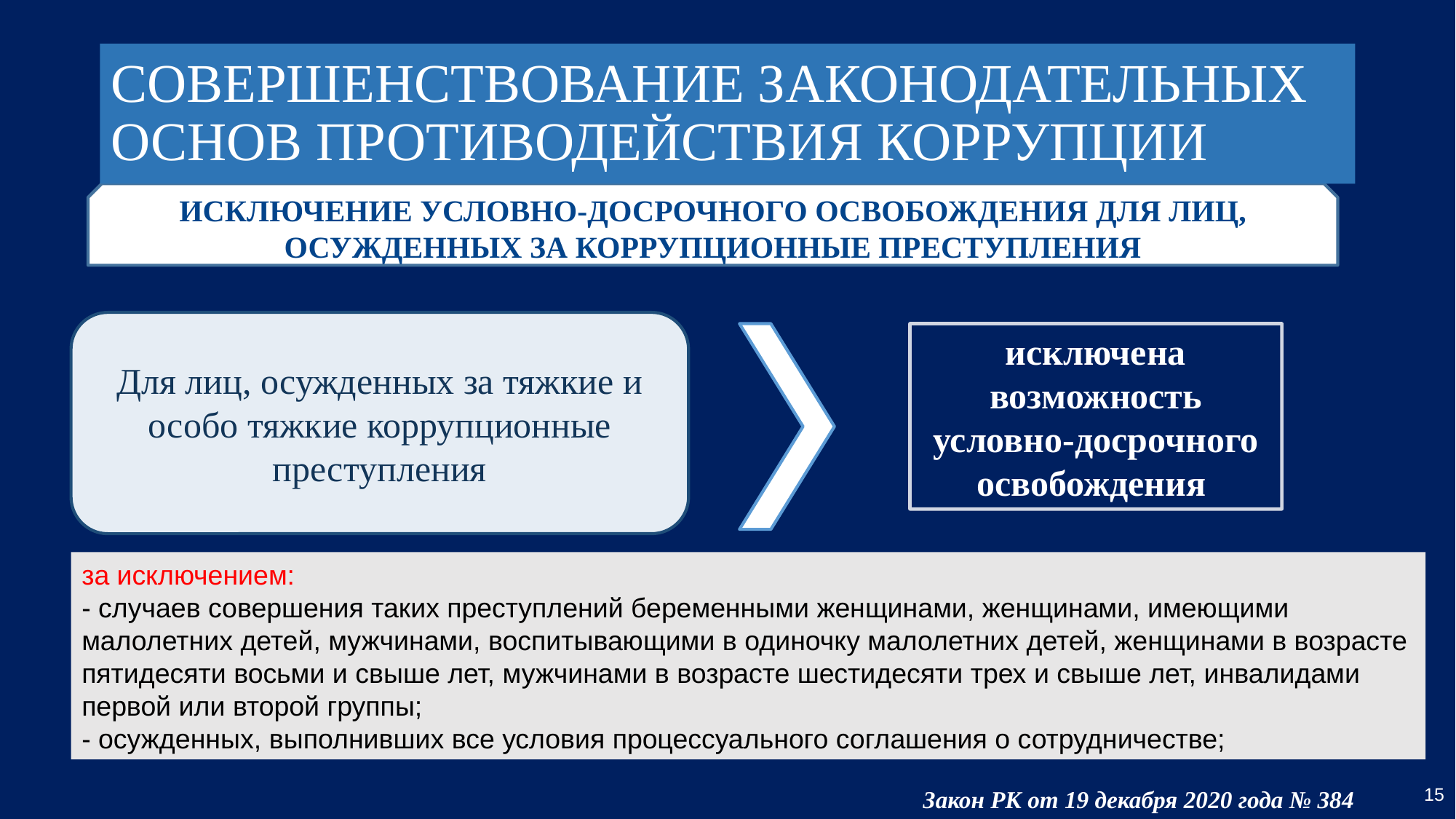

# СОВЕРШЕНСТВОВАНИЕ ЗАКОНОДАТЕЛЬНЫХ ОСНОВ ПРОТИВОДЕЙСТВИЯ КОРРУПЦИИ
ИСКЛЮЧЕНИЕ УСЛОВНО-ДОСРОЧНОГО ОСВОБОЖДЕНИЯ ДЛЯ ЛИЦ, ОСУЖДЕННЫХ ЗА КОРРУПЦИОННЫЕ ПРЕСТУПЛЕНИЯ
Для лиц, осужденных за тяжкие и особо тяжкие коррупционные преступления

исключена возможность условно-досрочного освобождения
за исключением:
- случаев совершения таких преступлений беременными женщинами, женщинами, имеющими малолетних детей, мужчинами, воспитывающими в одиночку малолетних детей, женщинами в возрасте пятидесяти восьми и свыше лет, мужчинами в возрасте шестидесяти трех и свыше лет, инвалидами первой или второй группы;
- осужденных, выполнивших все условия процессуального соглашения о сотрудничестве;
15
Закон РК от 19 декабря 2020 года № 384